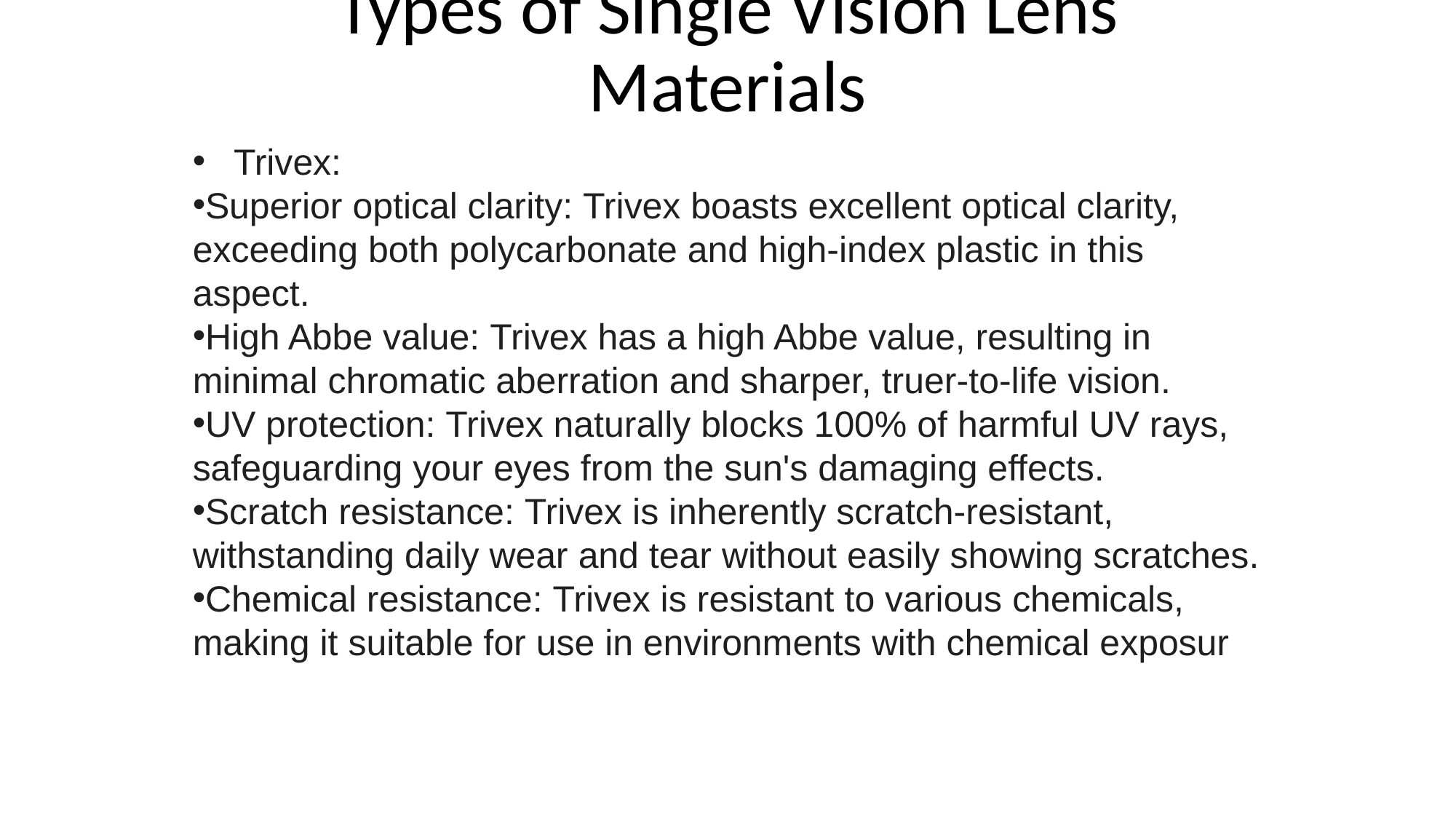

# Types of Single Vision Lens Materials
Trivex:
Superior optical clarity: Trivex boasts excellent optical clarity, exceeding both polycarbonate and high-index plastic in this aspect.
High Abbe value: Trivex has a high Abbe value, resulting in minimal chromatic aberration and sharper, truer-to-life vision.
UV protection: Trivex naturally blocks 100% of harmful UV rays, safeguarding your eyes from the sun's damaging effects.
Scratch resistance: Trivex is inherently scratch-resistant, withstanding daily wear and tear without easily showing scratches.
Chemical resistance: Trivex is resistant to various chemicals, making it suitable for use in environments with chemical exposur